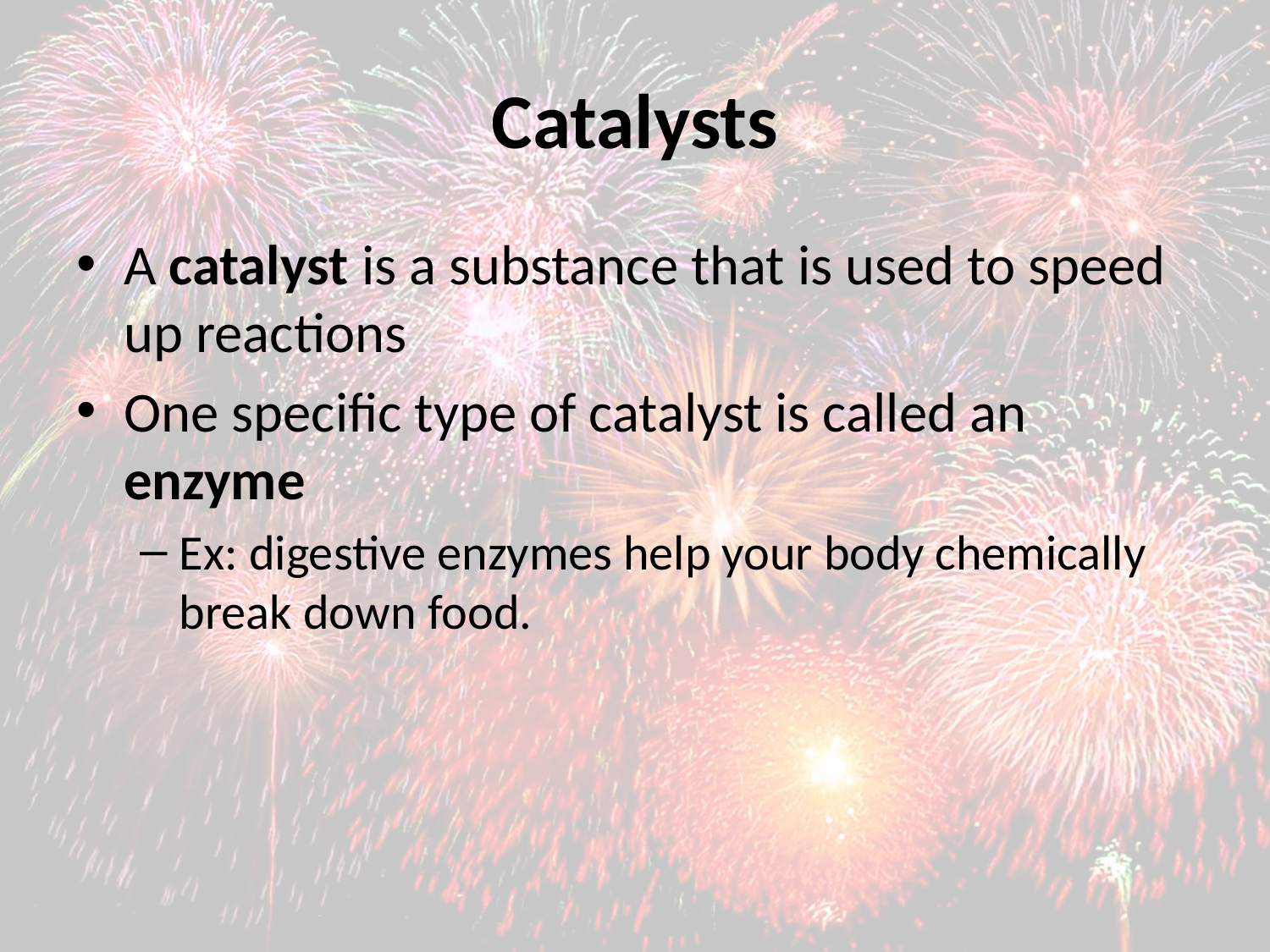

# Catalysts
A catalyst is a substance that is used to speed up reactions
One specific type of catalyst is called an enzyme
Ex: digestive enzymes help your body chemically break down food.